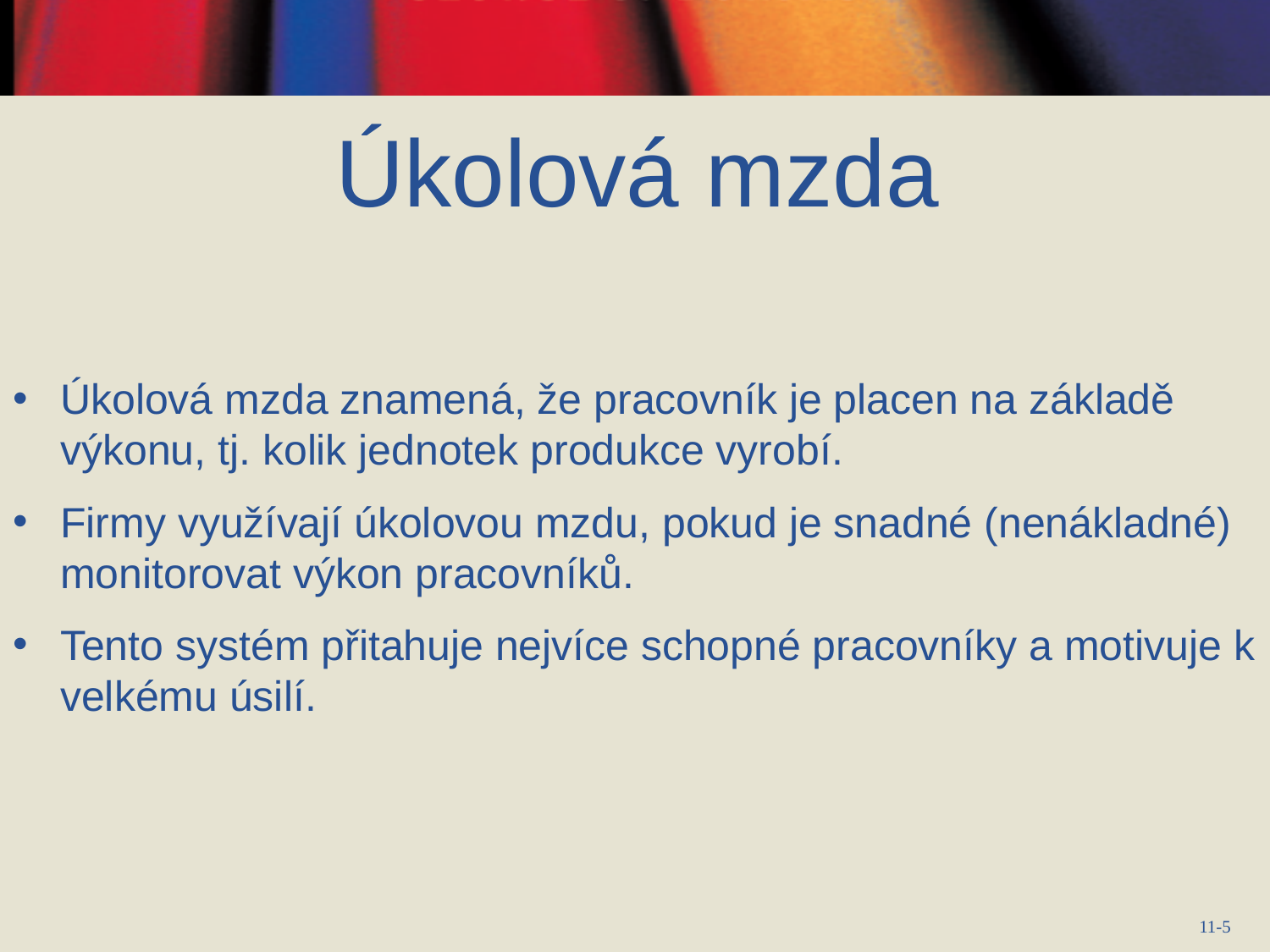

Úkolová mzda

Úkolová mzda znamená, že pracovník je placen na základě výkonu, tj. kolik jednotek produkce vyrobí.
Firmy využívají úkolovou mzdu, pokud je snadné (nenákladné) monitorovat výkon pracovníků.
Tento systém přitahuje nejvíce schopné pracovníky a motivuje k velkému úsilí.